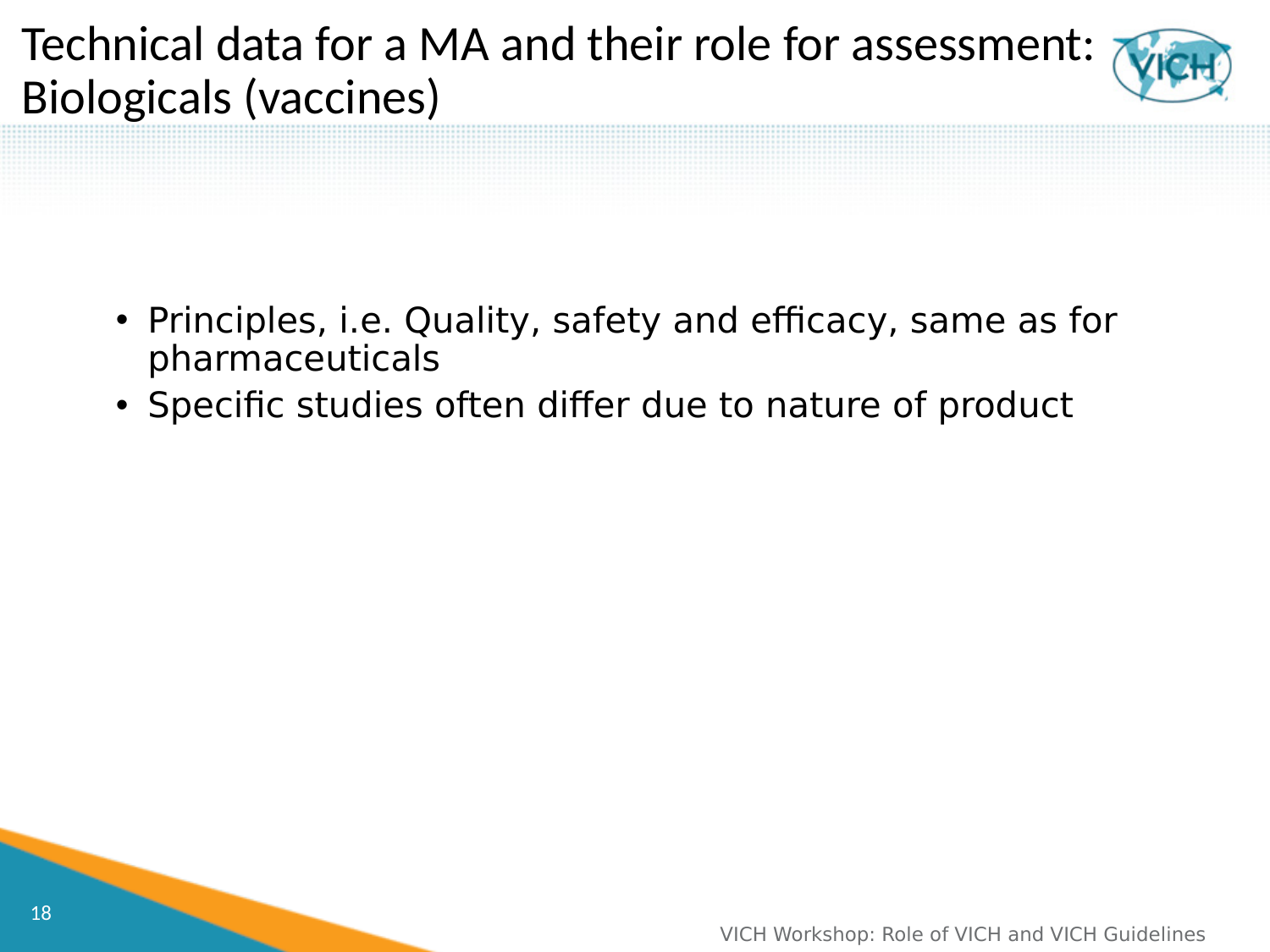

# Technical data for a MA and their role for assessment: Biologicals (vaccines)
Principles, i.e. Quality, safety and efficacy, same as for pharmaceuticals
Specific studies often differ due to nature of product

VICH Workshop: Role of VICH and VICH Guidelines